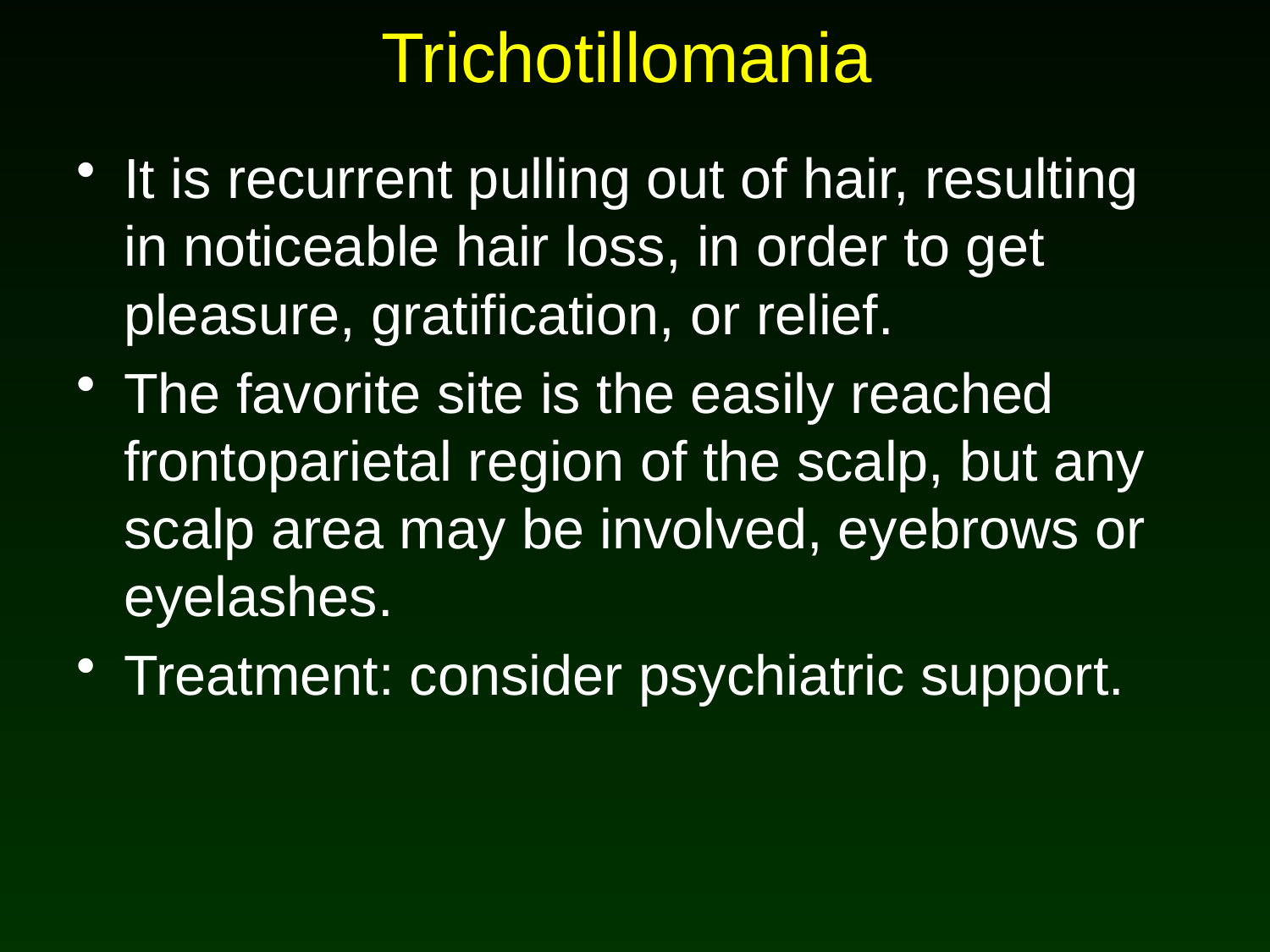

# Trichotillomania
It is recurrent pulling out of hair, resulting in noticeable hair loss, in order to get pleasure, gratification, or relief.
The favorite site is the easily reached frontoparietal region of the scalp, but any scalp area may be involved, eyebrows or eyelashes.
Treatment: consider psychiatric support.